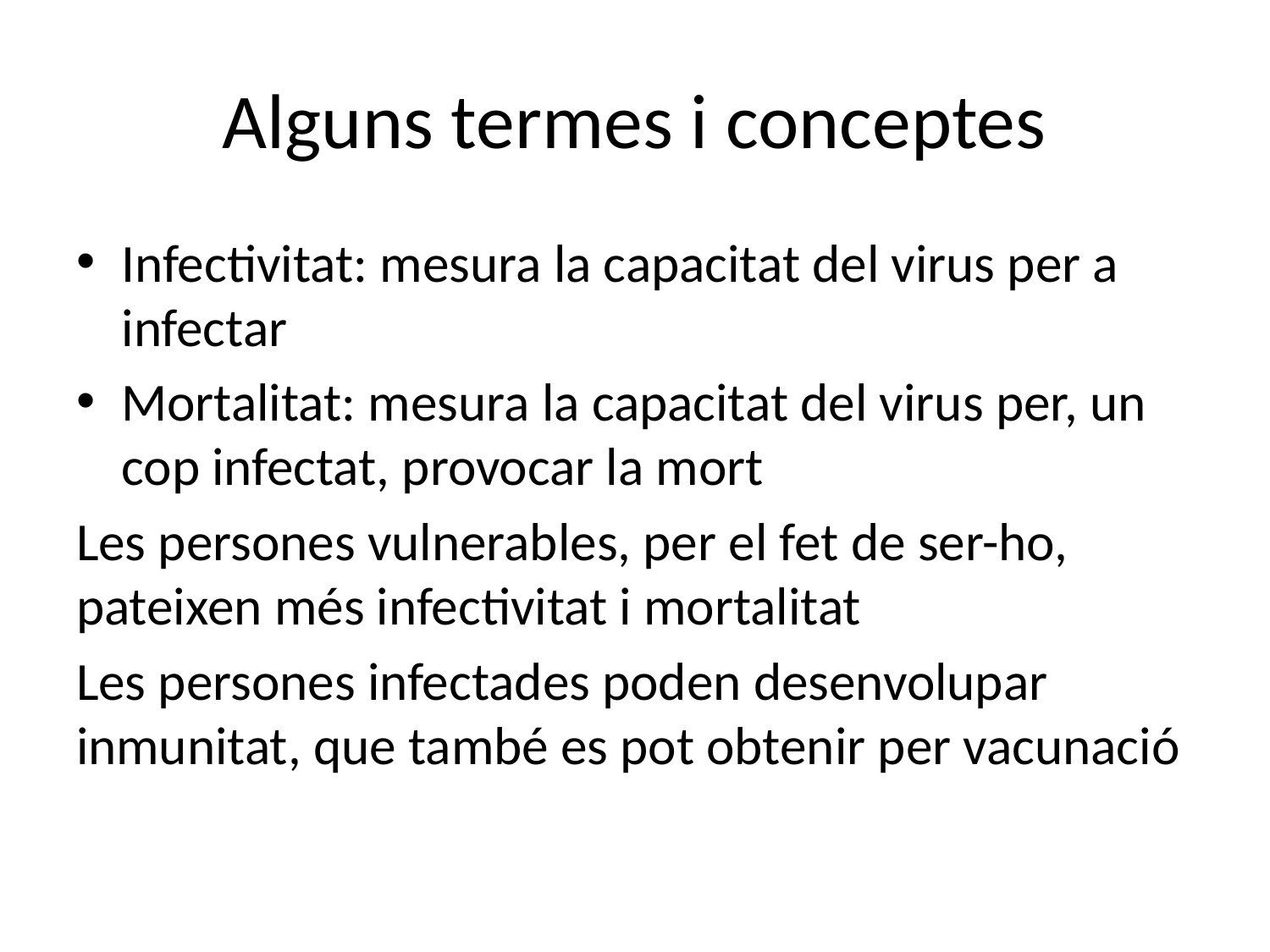

# Alguns termes i conceptes
Infectivitat: mesura la capacitat del virus per a infectar
Mortalitat: mesura la capacitat del virus per, un cop infectat, provocar la mort
Les persones vulnerables, per el fet de ser-ho, pateixen més infectivitat i mortalitat
Les persones infectades poden desenvolupar inmunitat, que també es pot obtenir per vacunació